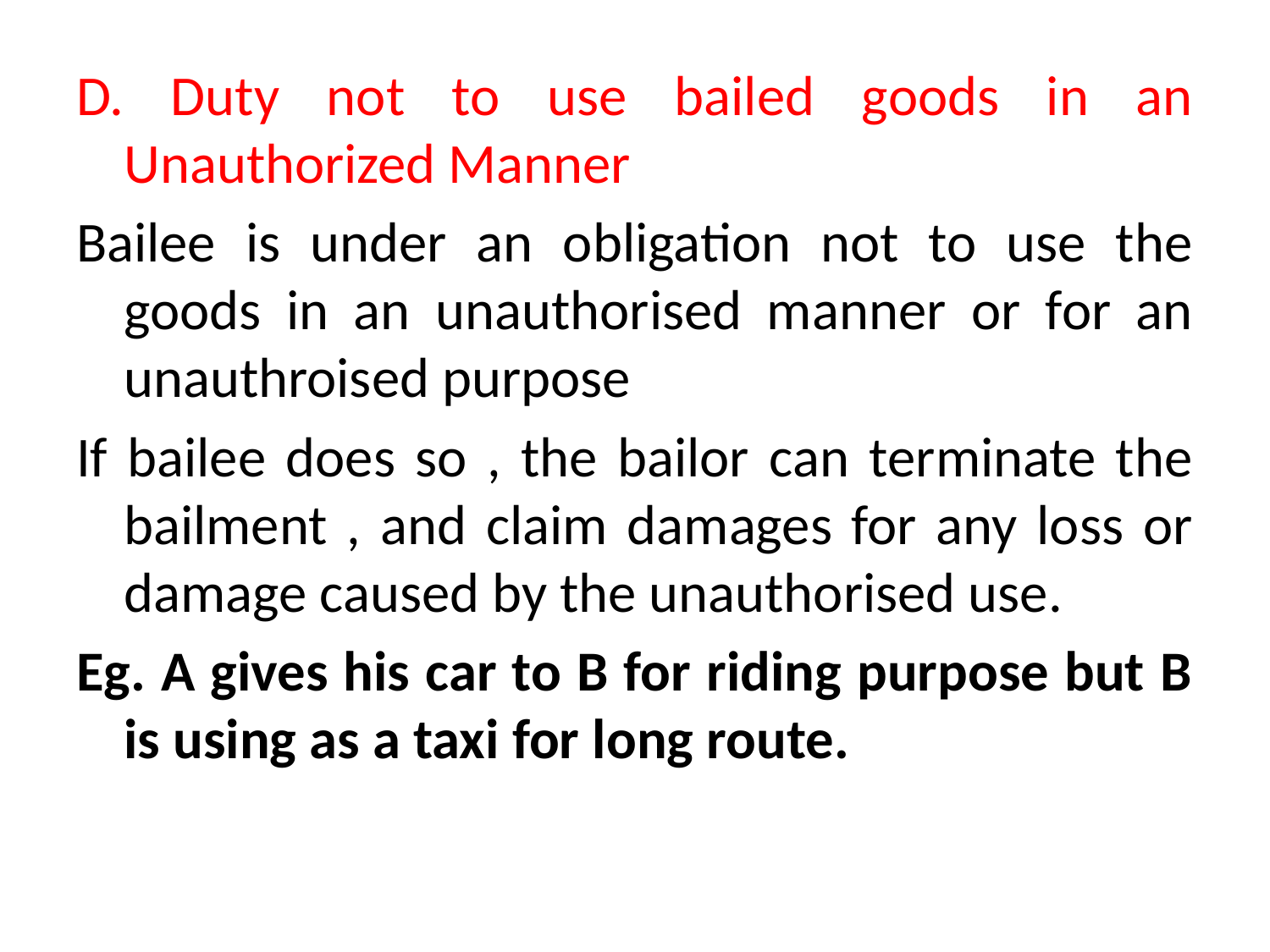

D. Duty not to use bailed goods in an Unauthorized Manner
Bailee is under an obligation not to use the goods in an unauthorised manner or for an unauthroised purpose
If bailee does so , the bailor can terminate the bailment , and claim damages for any loss or damage caused by the unauthorised use.
Eg. A gives his car to B for riding purpose but B is using as a taxi for long route.